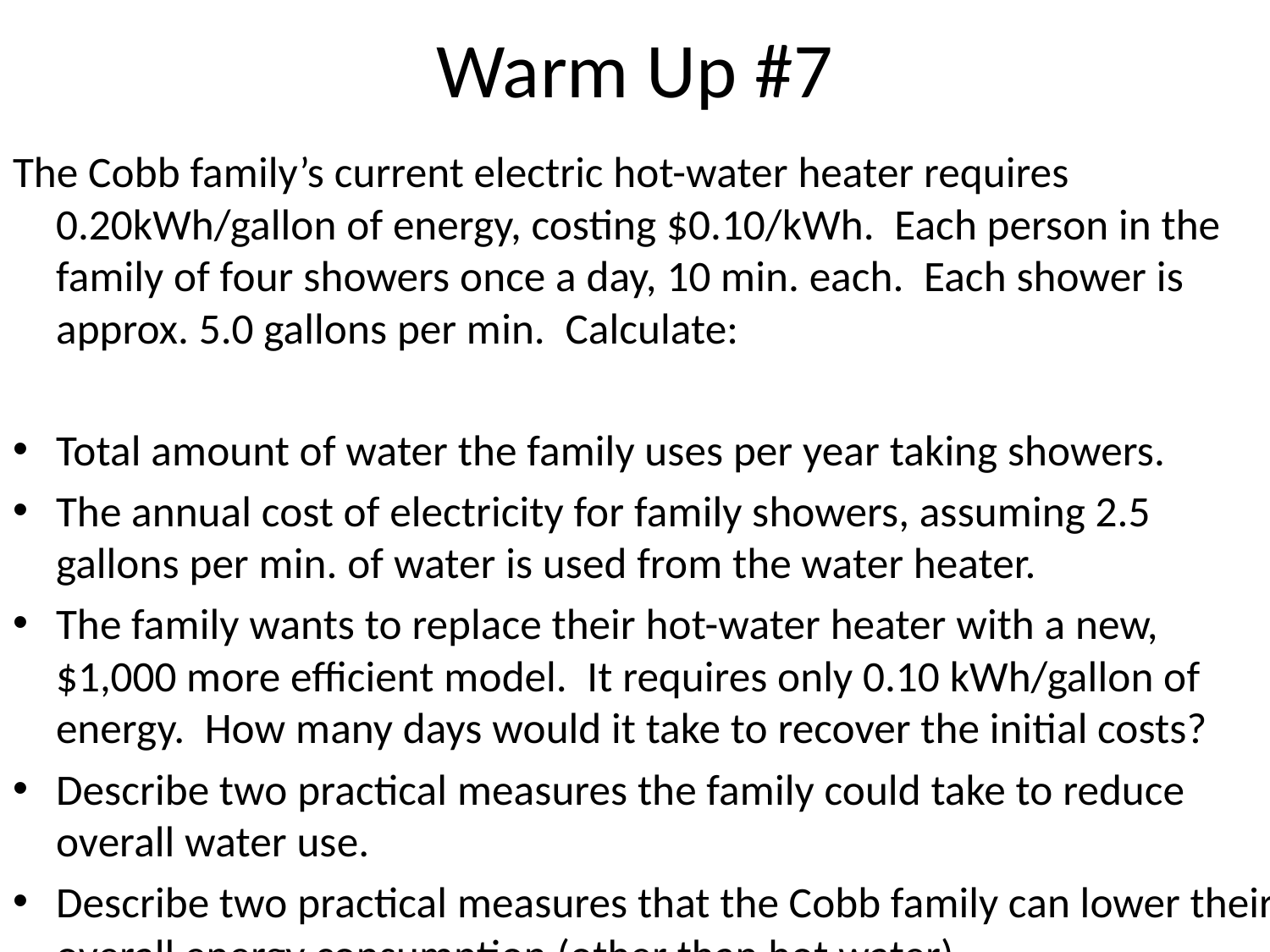

# Warm Up #7
The Cobb family’s current electric hot-water heater requires 0.20kWh/gallon of energy, costing $0.10/kWh.  Each person in the family of four showers once a day, 10 min. each.  Each shower is approx. 5.0 gallons per min.  Calculate:

Total amount of water the family uses per year taking showers.
The annual cost of electricity for family showers, assuming 2.5 gallons per min. of water is used from the water heater.
The family wants to replace their hot-water heater with a new, $1,000 more efficient model.  It requires only 0.10 kWh/gallon of energy.  How many days would it take to recover the initial costs?
Describe two practical measures the family could take to reduce overall water use.
Describe two practical measures that the Cobb family can lower their overall energy consumption (other than hot water).